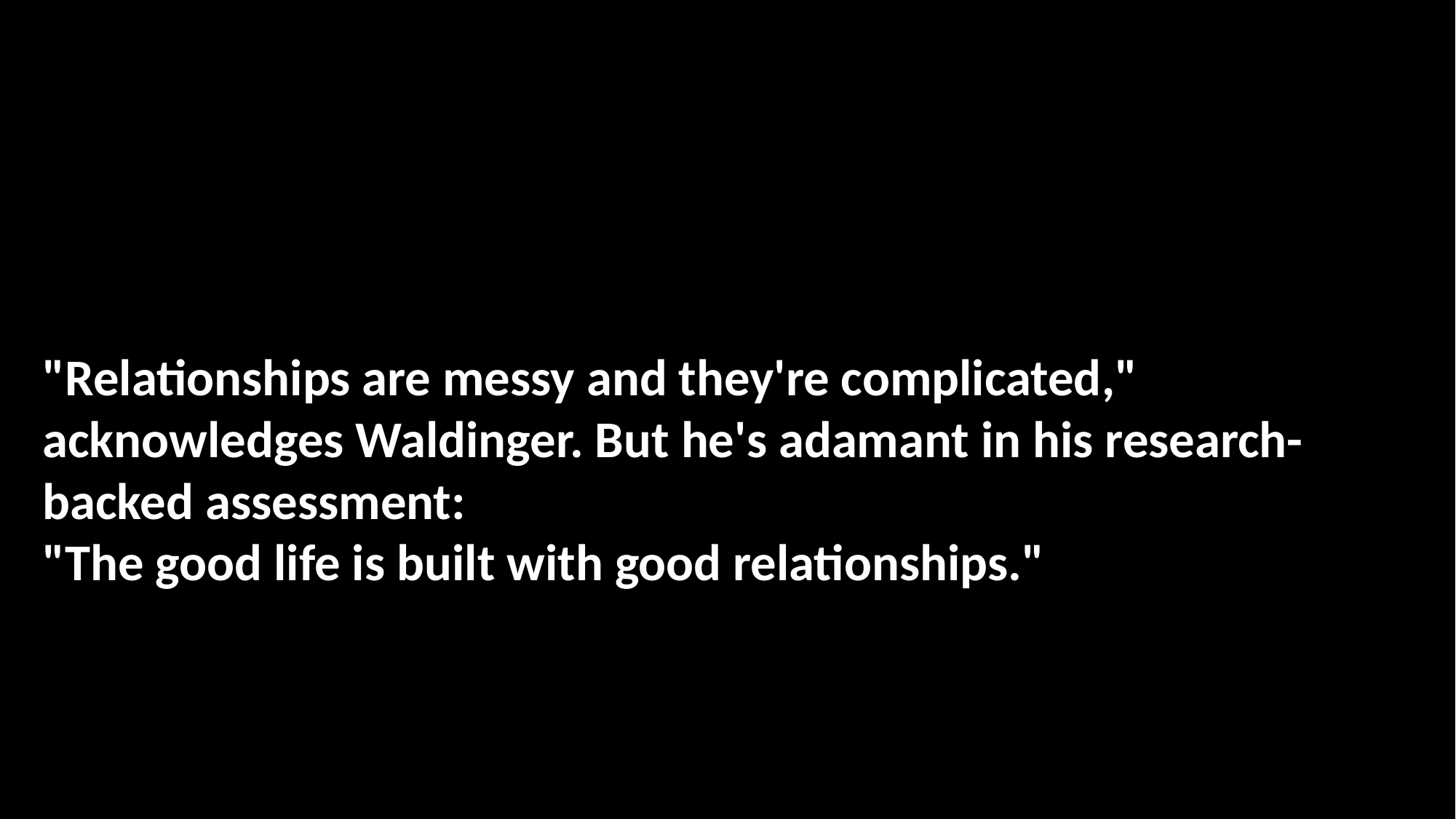

"Relationships are messy and they're complicated," acknowledges Waldinger. But he's adamant in his research-backed assessment:
"The good life is built with good relationships."